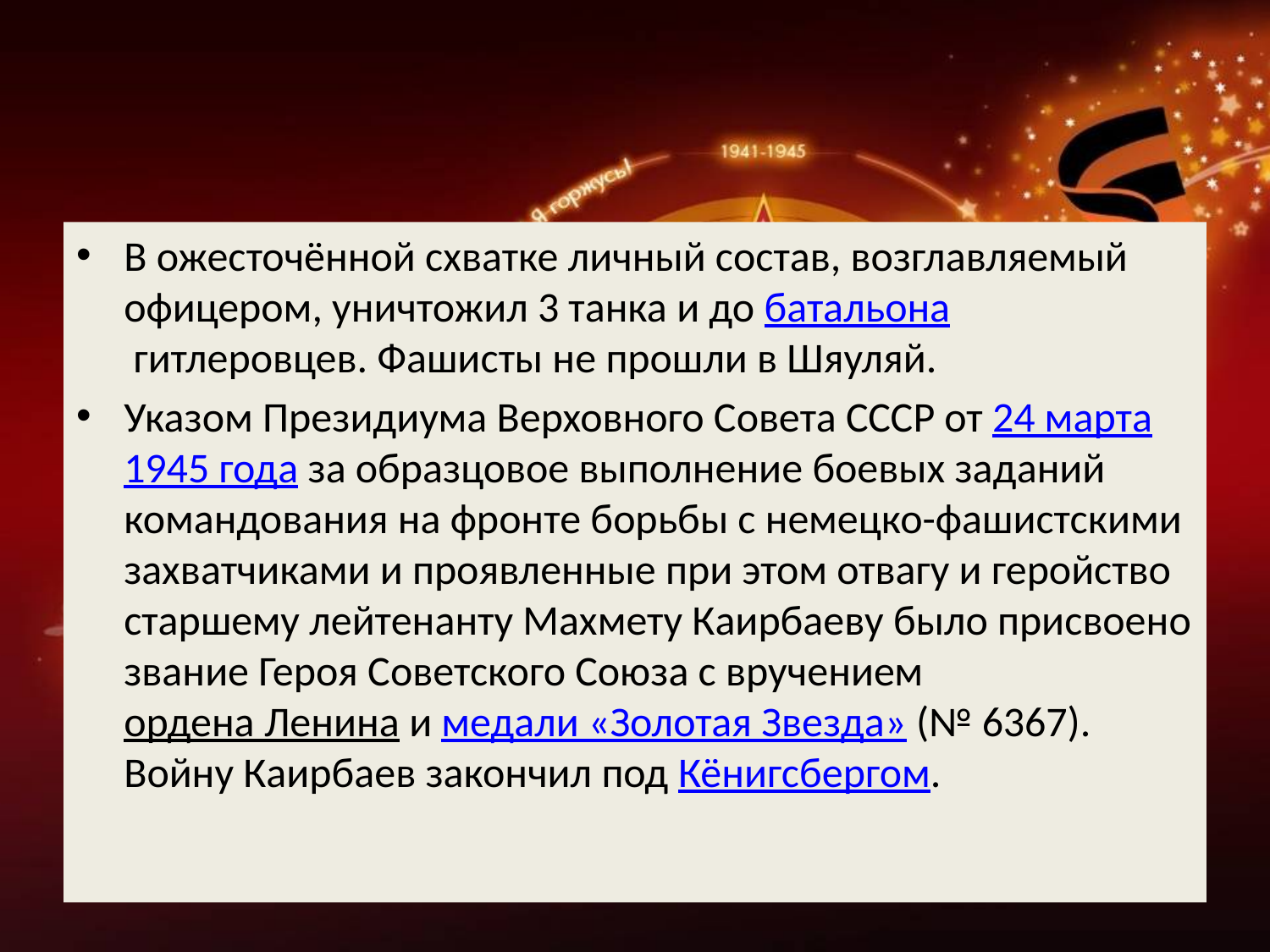

#
В ожесточённой схватке личный состав, возглавляемый офицером, уничтожил 3 танка и до батальона гитлеровцев. Фашисты не прошли в Шяуляй.
Указом Президиума Верховного Совета СССР от 24 марта 1945 года за образцовое выполнение боевых заданий командования на фронте борьбы с немецко-фашистскими захватчиками и проявленные при этом отвагу и геройство старшему лейтенанту Махмету Каирбаеву было присвоено звание Героя Советского Союза с вручением ордена Ленина и медали «Золотая Звезда» (№ 6367). Войну Каирбаев закончил под Кёнигсбергом.